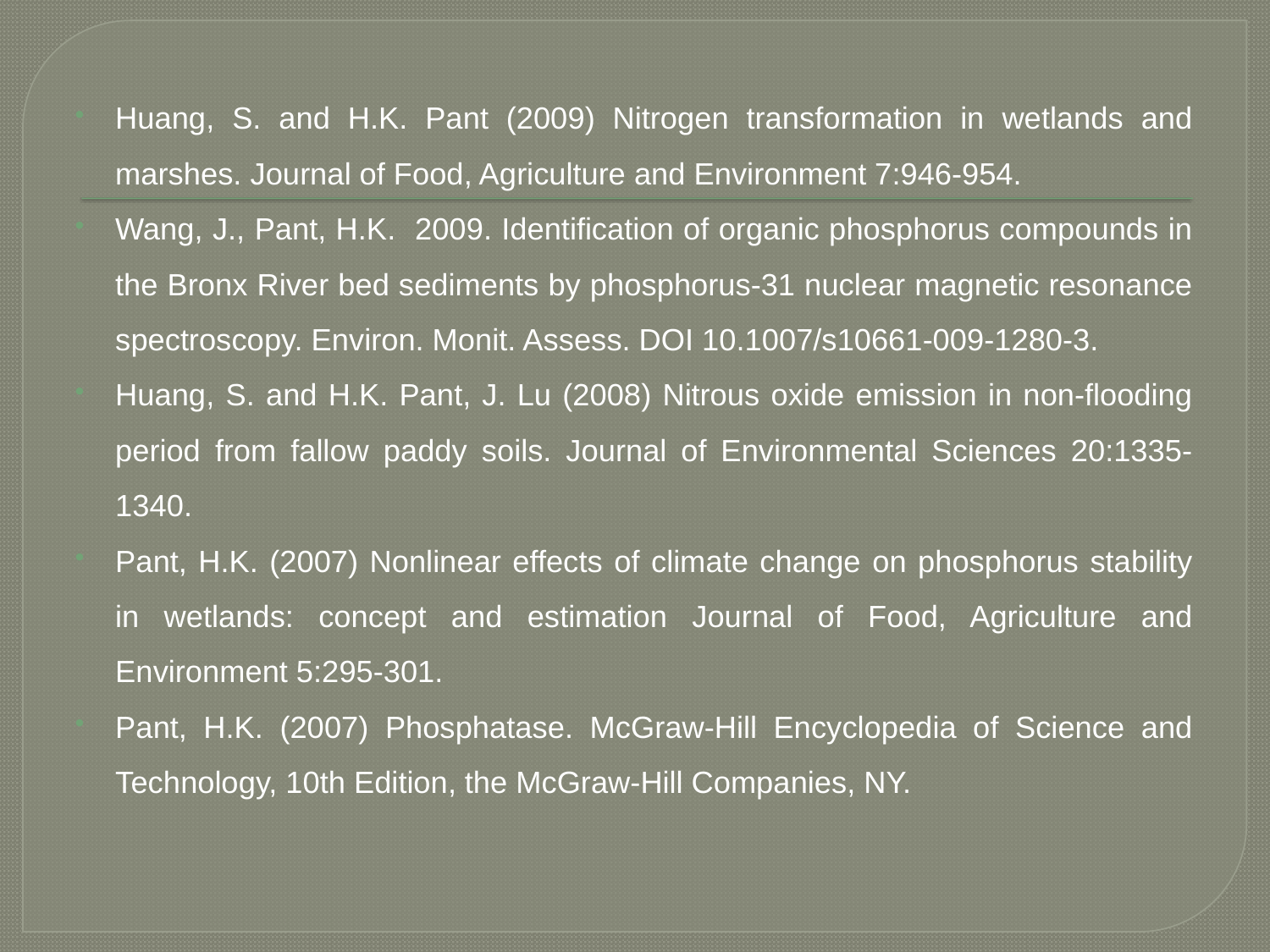

Huang, S. and H.K. Pant (2009) Nitrogen transformation in wetlands and marshes. Journal of Food, Agriculture and Environment 7:946-954.
Wang, J., Pant, H.K.  2009. Identification of organic phosphorus compounds in the Bronx River bed sediments by phosphorus-31 nuclear magnetic resonance spectroscopy. Environ. Monit. Assess. DOI 10.1007/s10661-009-1280-3.
Huang, S. and H.K. Pant, J. Lu (2008) Nitrous oxide emission in non-flooding period from fallow paddy soils. Journal of Environmental Sciences 20:1335-1340.
Pant, H.K. (2007) Nonlinear effects of climate change on phosphorus stability in wetlands: concept and estimation Journal of Food, Agriculture and Environment 5:295-301.
Pant, H.K. (2007) Phosphatase. McGraw-Hill Encyclopedia of Science and Technology, 10th Edition, the McGraw-Hill Companies, NY.